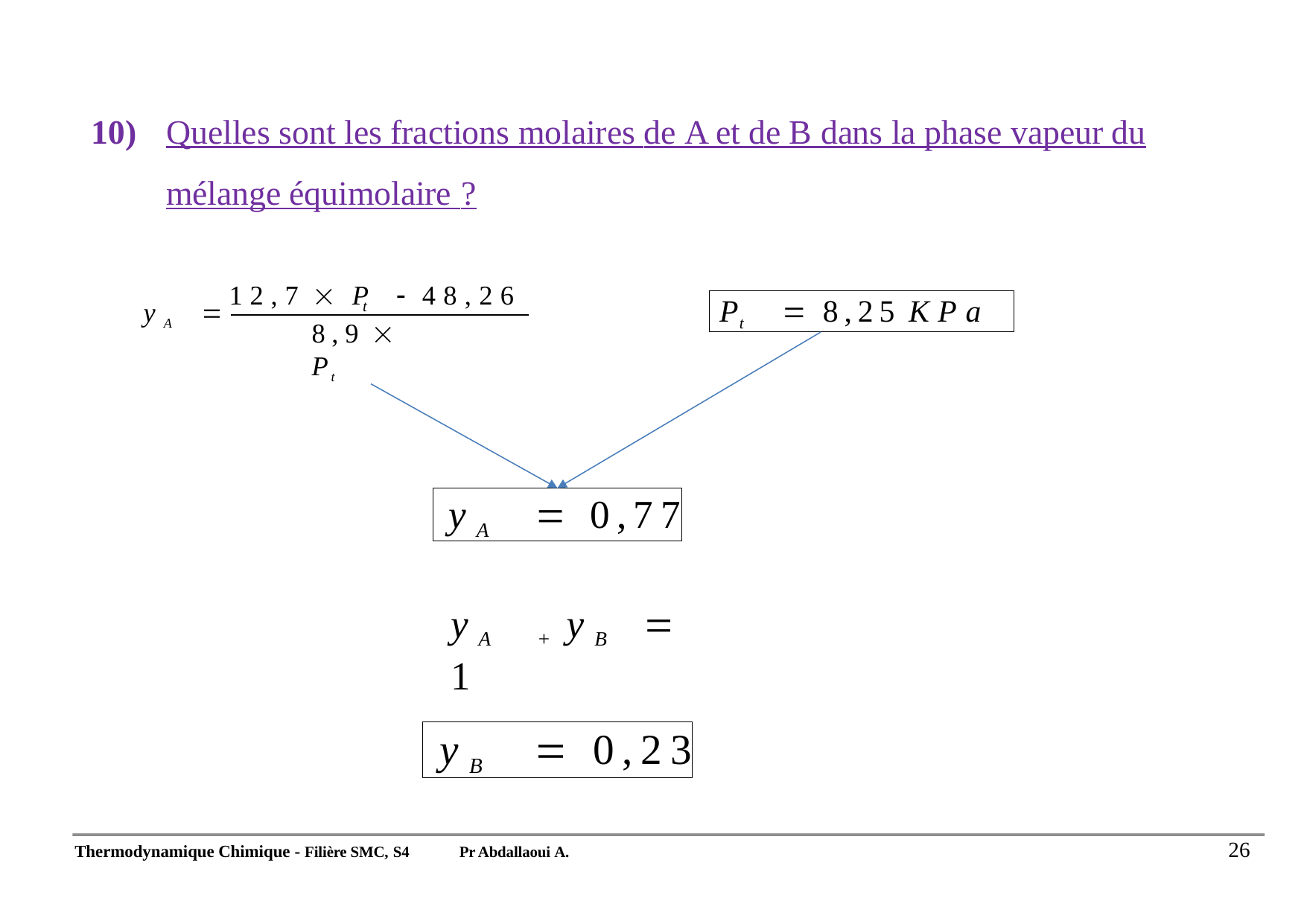

10)	Quelles sont les fractions molaires de A et de B dans la phase vapeur du mélange équimolaire ?
12,7 × P	− 48,26
Pt	= 8,25 KPa
yA =
t
8,9 × Pt

yA	= 0,77
yA	+yB = 1
yB	= 0,23
26
Thermodynamique Chimique - Filière SMC, S4
Pr Abdallaoui A.